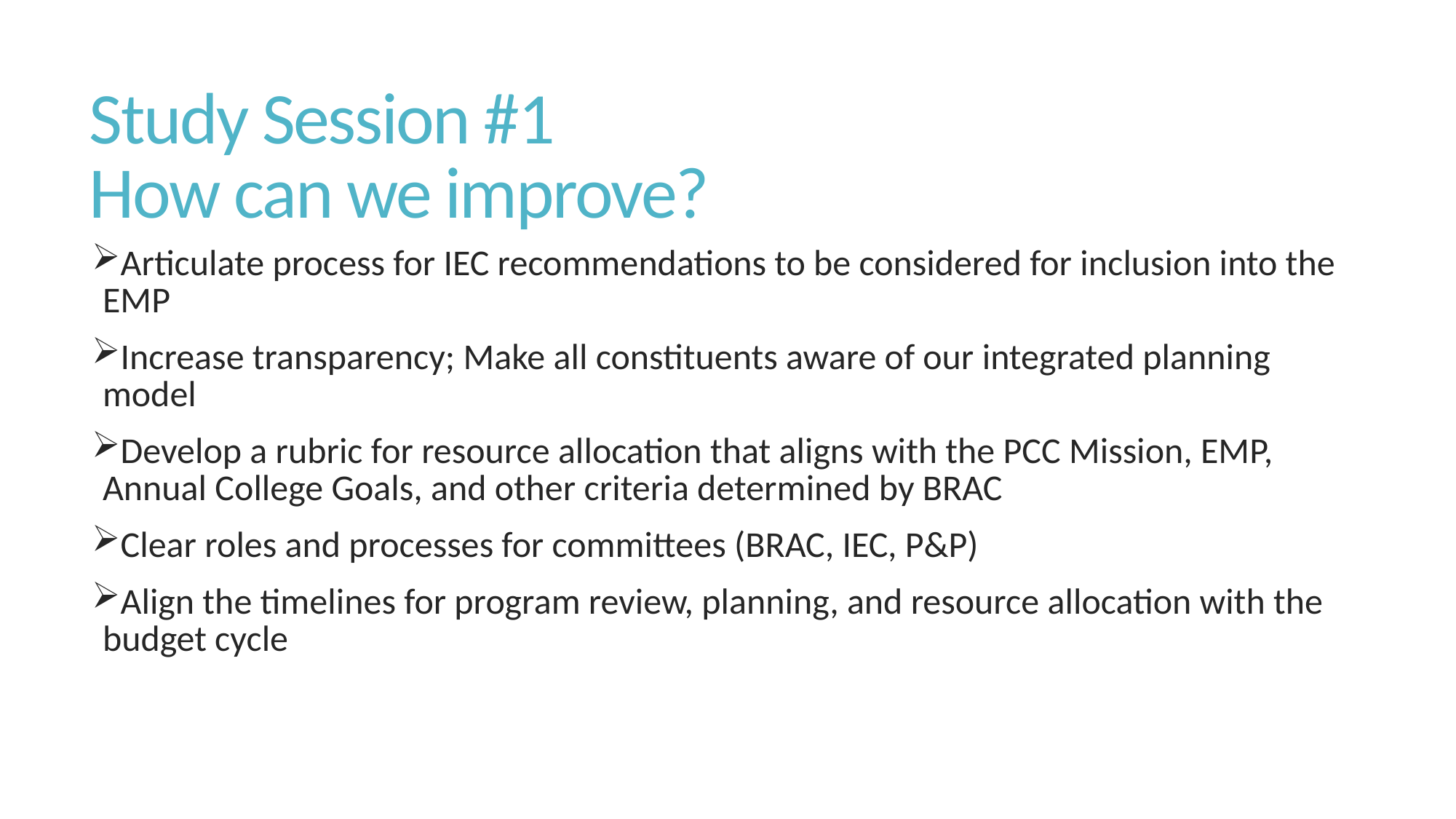

# Study Session #1 How can we improve?
Articulate process for IEC recommendations to be considered for inclusion into the EMP
Increase transparency; Make all constituents aware of our integrated planning model
Develop a rubric for resource allocation that aligns with the PCC Mission, EMP, Annual College Goals, and other criteria determined by BRAC
Clear roles and processes for committees (BRAC, IEC, P&P)
Align the timelines for program review, planning, and resource allocation with the budget cycle